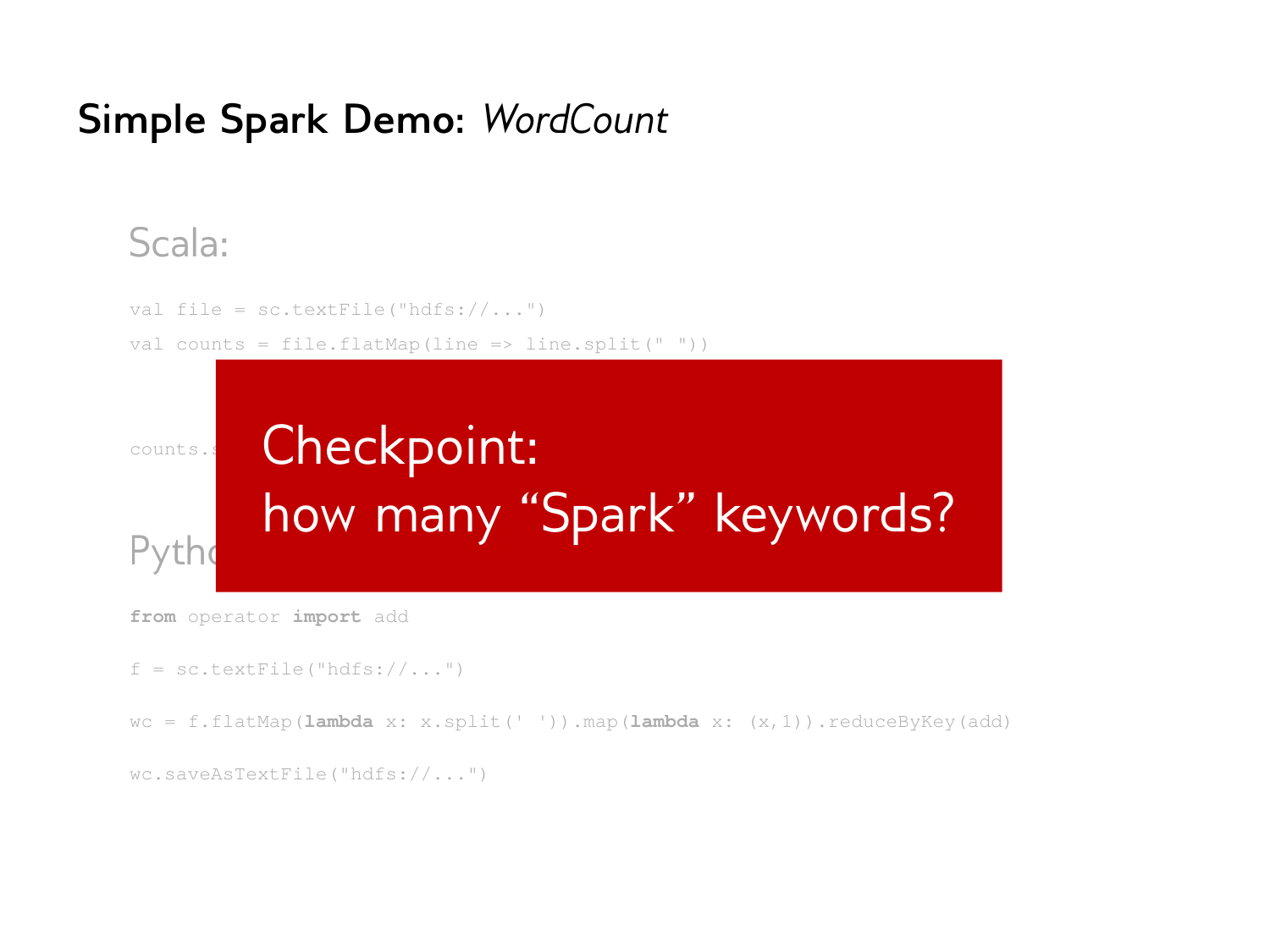

# Simple Spark Demo: WordCount
Scala:
val file = sc.textFile("hdfs://...")
val counts = file.flatMap(line => line.split(" "))
                 .map(word => (word, 1))
                 .reduceByKey(_ + _)
counts.saveAsTextFile("hdfs://...")

Python:
from operator import add
f = sc.textFile("hdfs://...")
wc = f.flatMap(lambda x: x.split(' ')).map(lambda x: (x,1)).reduceByKey(add)
wc.saveAsTextFile("hdfs://...")

  Checkpoint:
  how many “Spark” keywords?